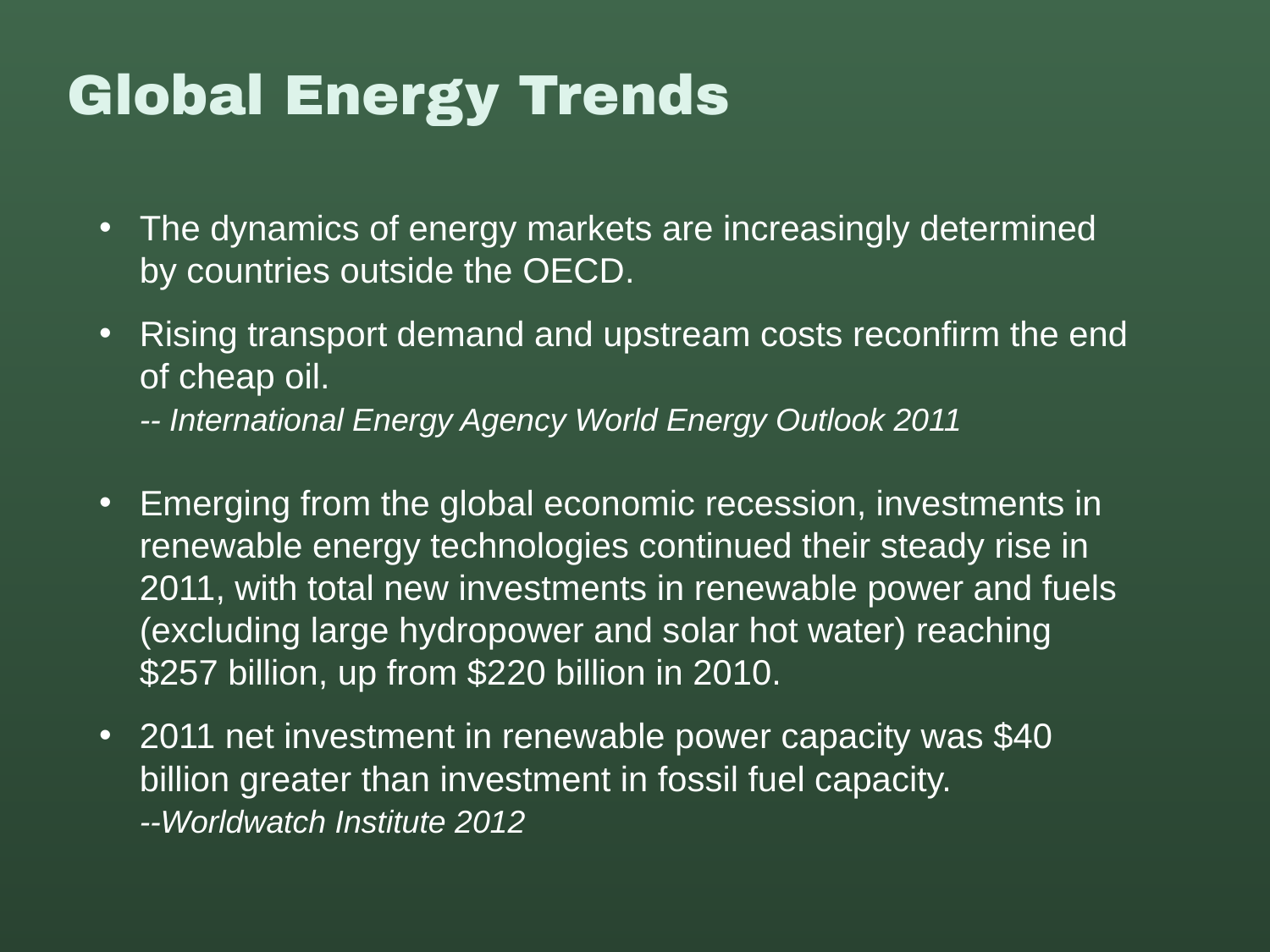

# Global Energy Trends
The dynamics of energy markets are increasingly determined by countries outside the OECD.
Rising transport demand and upstream costs reconfirm the end of cheap oil.
	-- International Energy Agency World Energy Outlook 2011

Emerging from the global economic recession, investments in renewable energy technologies continued their steady rise in 2011, with total new investments in renewable power and fuels (excluding large hydropower and solar hot water) reaching $257 billion, up from $220 billion in 2010.
2011 net investment in renewable power capacity was $40 billion greater than investment in fossil fuel capacity.
	--Worldwatch Institute 2012